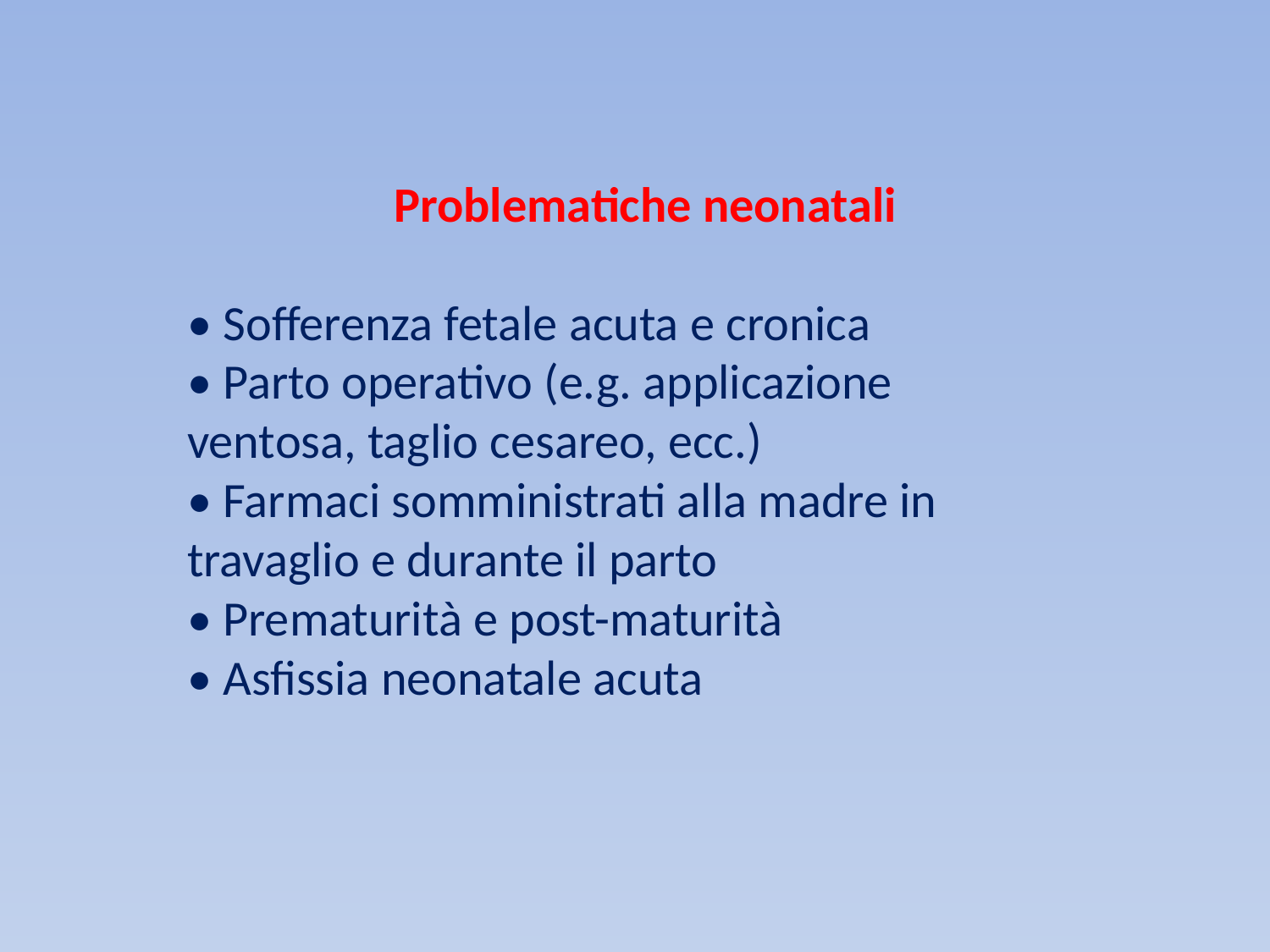

Problematiche neonatali

• Sofferenza fetale acuta e cronica
• Parto operativo (e.g. applicazione
ventosa, taglio cesareo, ecc.)
• Farmaci somministrati alla madre in
travaglio e durante il parto
• Prematurità e post-maturità
• Asfissia neonatale acuta